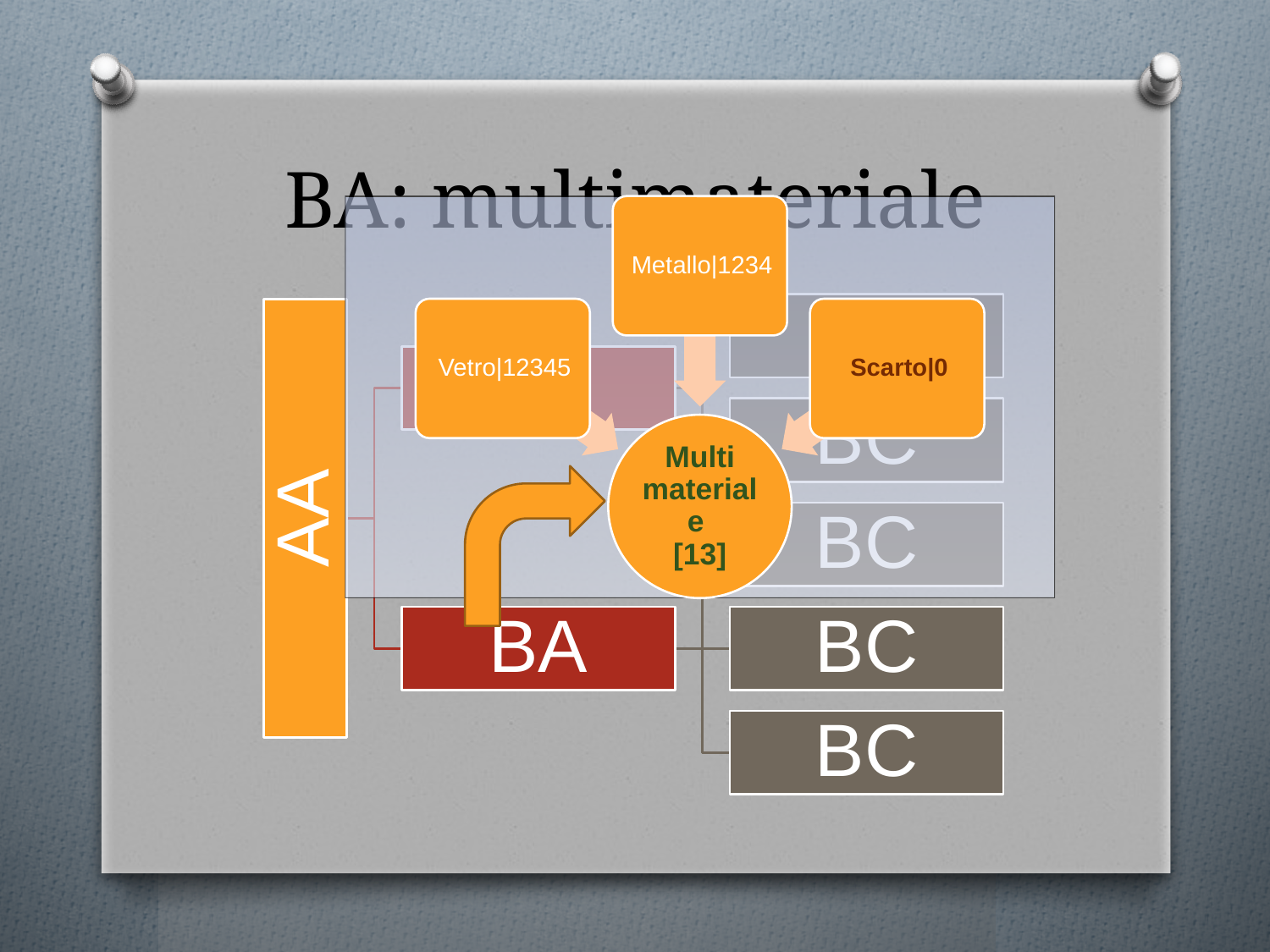

# BA: multimateriale
Multi
materiale
[13]
Vetro|12345
Metallo|1234
Scarto|0

AA
BA
BC
BC
BA
BC
BC
BC